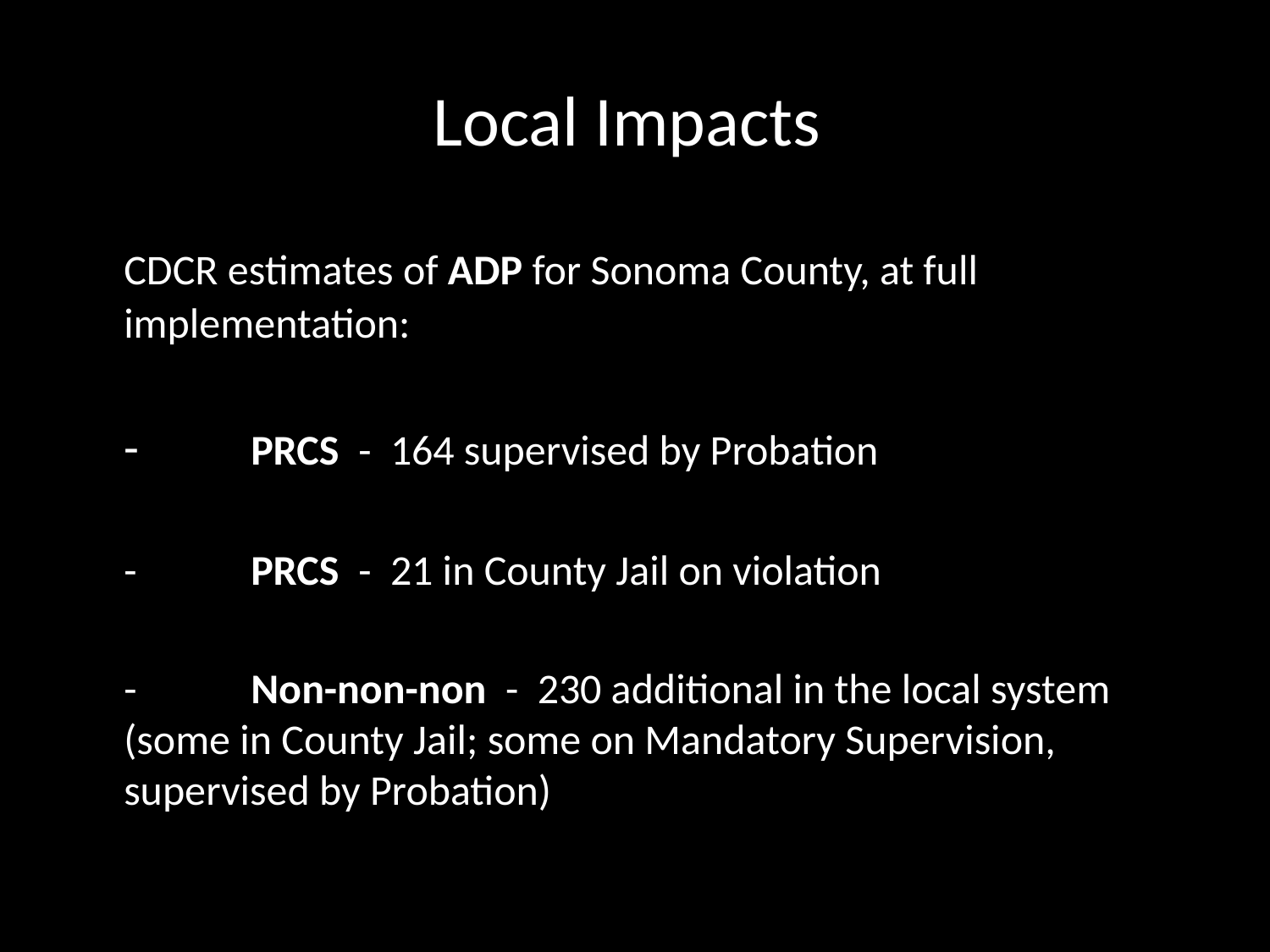

# Local Impacts
	CDCR estimates of ADP for Sonoma County, at full implementation:

	-	PRCS  -  164 supervised by Probation

	-	PRCS  -  21 in County Jail on violation

	-	Non-non-non  -  230 additional in the local system 	(some in County Jail; some on Mandatory Supervision, 	supervised by Probation)